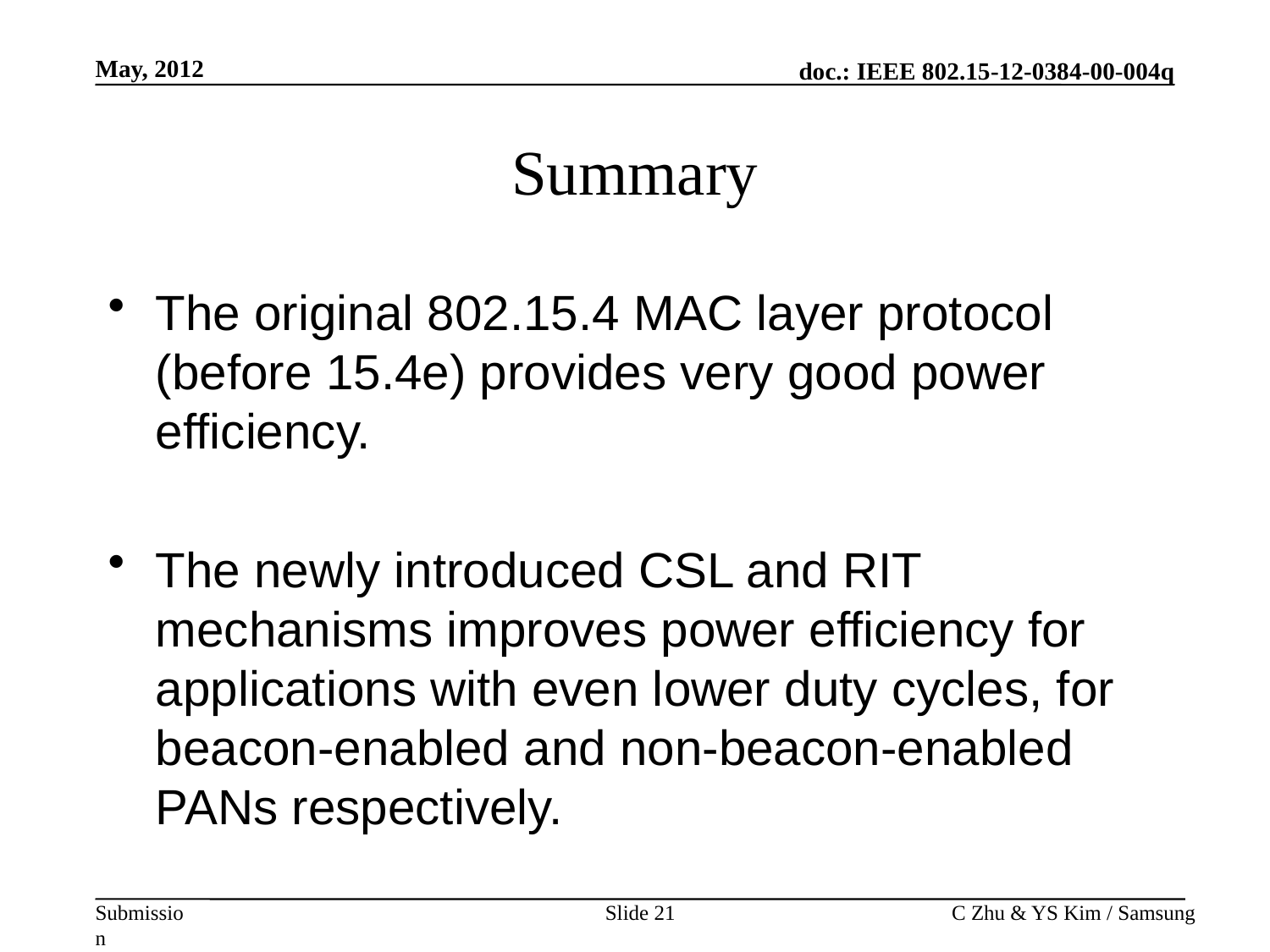

May, 2012
# Summary
The original 802.15.4 MAC layer protocol (before 15.4e) provides very good power efficiency.

The newly introduced CSL and RIT mechanisms improves power efficiency for applications with even lower duty cycles, for beacon-enabled and non-beacon-enabled PANs respectively.
Slide 21
C Zhu & YS Kim / Samsung